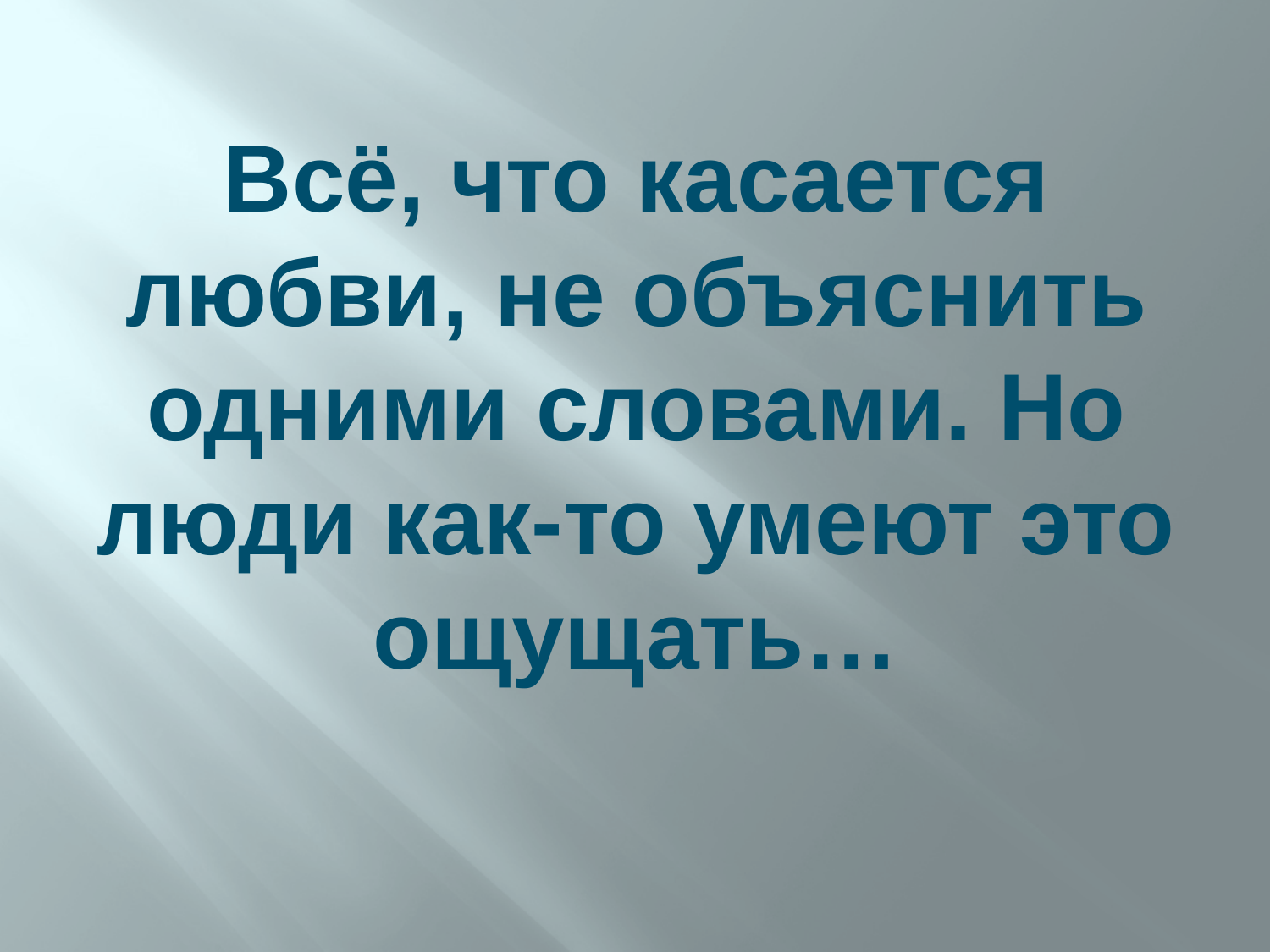

# Всё, что касается любви, не объяснить одними словами. Но люди как-то умеют это ощущать…